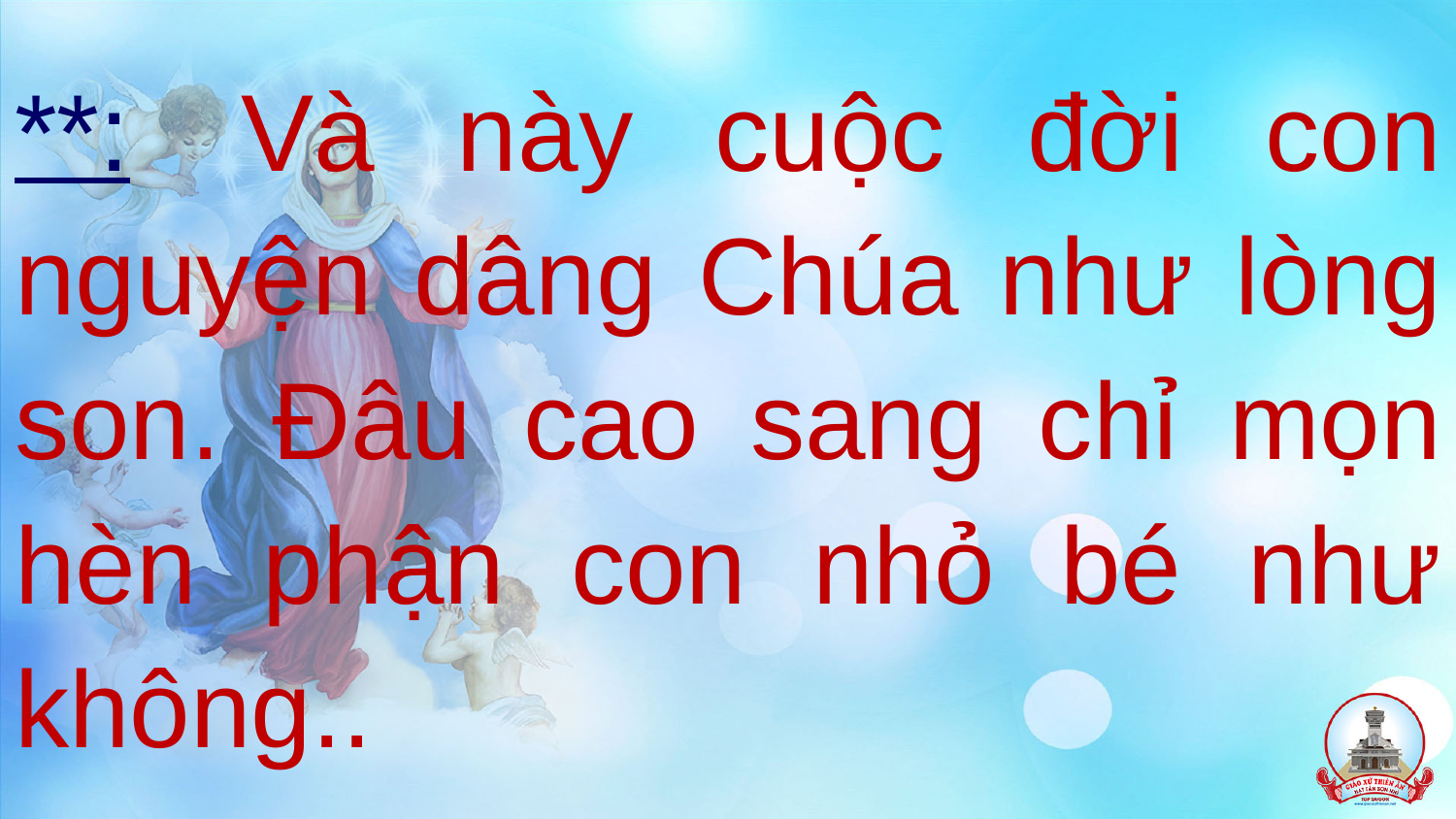

# **:  Và này cuộc đời con nguyện dâng Chúa như lòng son. Đâu cao sang chỉ mọn hèn phận con nhỏ bé như không..